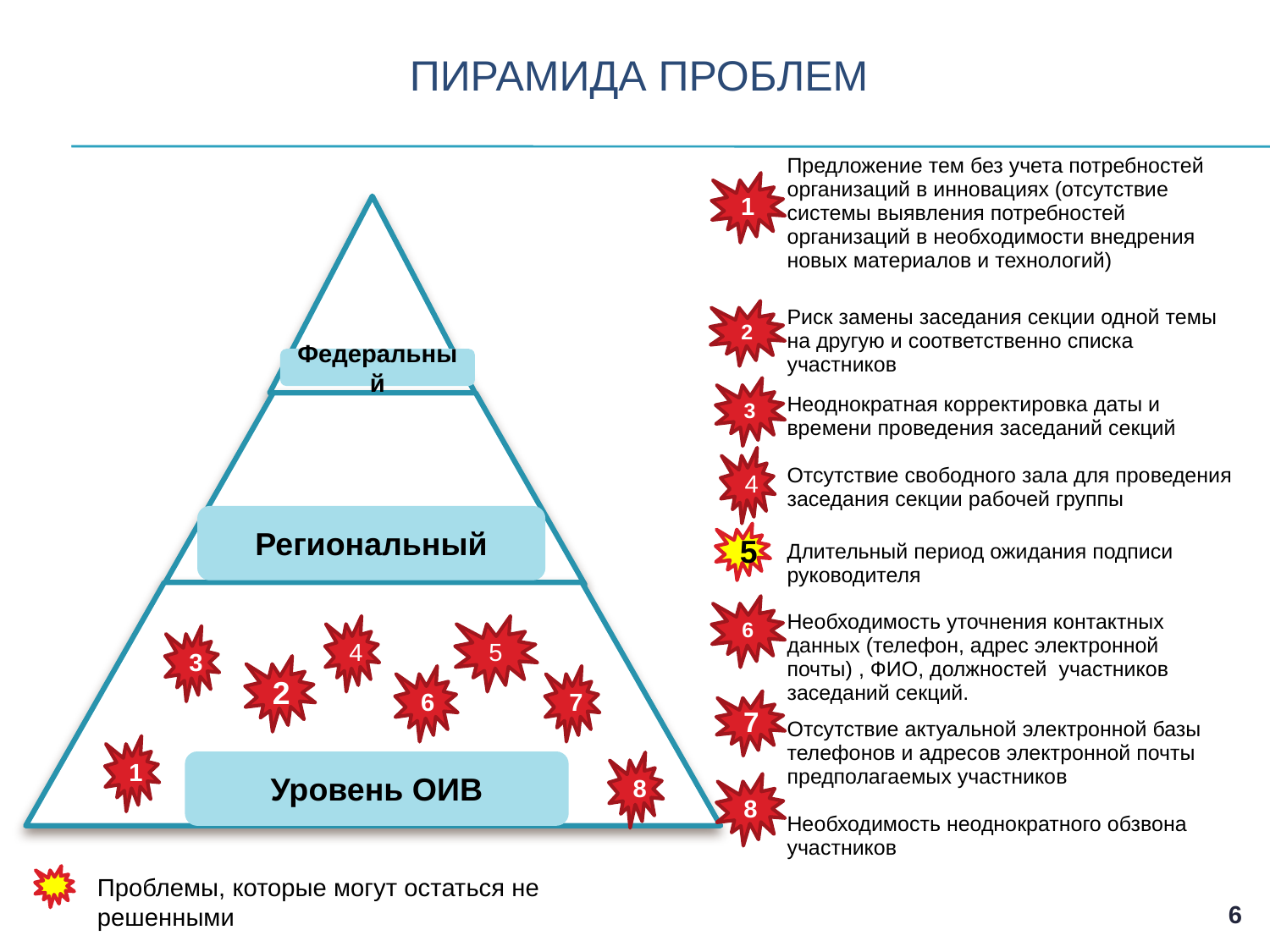

# Пирамида проблем
|  | Предложение тем без учета потребностей организаций в инновациях (отсутствие системы выявления потребностей организаций в необходимости внедрения новых материалов и технологий) |
| --- | --- |
|  | Риск замены заседания секции одной темы на другую и соответственно списка участников |
|  | Неоднократная корректировка даты и времени проведения заседаний секций |
|  | Отсутствие свободного зала для проведения заседания секции рабочей группы |
|  | Длительный период ожидания подписи руководителя |
|  | Необходимость уточнения контактных данных (телефон, адрес электронной почты) , ФИО, должностей участников заседаний секций. |
|  | Отсутствие актуальной электронной базы телефонов и адресов электронной почты предполагаемых участников |
|  | Необходимость неоднократного обзвона участников |
|  |  |
1

2
Федеральный
3
4
Региональный
5
6
4
5
3
2
6
7
7
1
Уровень ОИВ
8
8

Проблемы, которые могут остаться не решенными
6